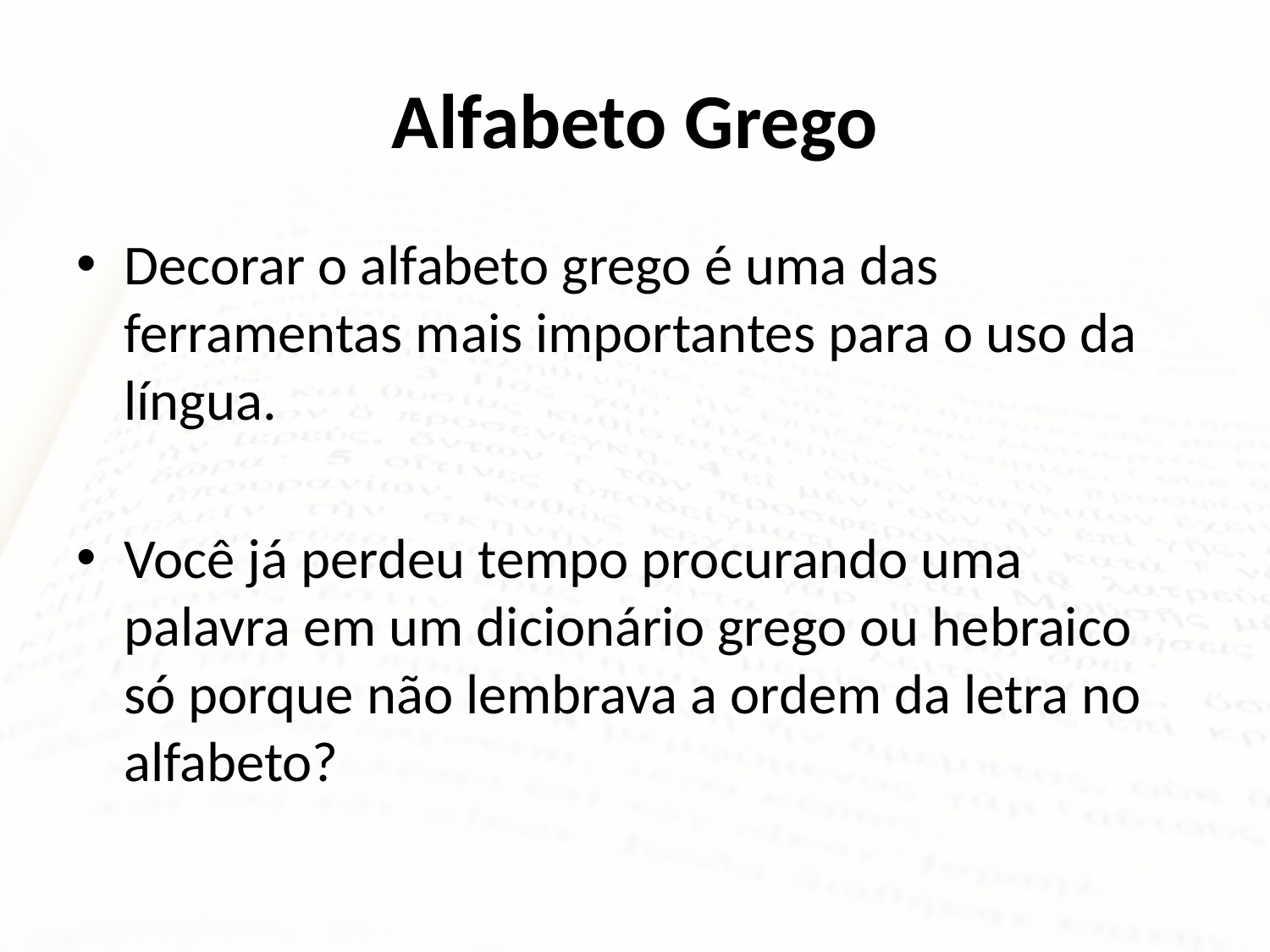

# Alfabeto Grego
Decorar o alfabeto grego é uma das ferramentas mais importantes para o uso da língua.

Você já perdeu tempo procurando uma palavra em um dicionário grego ou hebraico só porque não lembrava a ordem da letra no alfabeto?